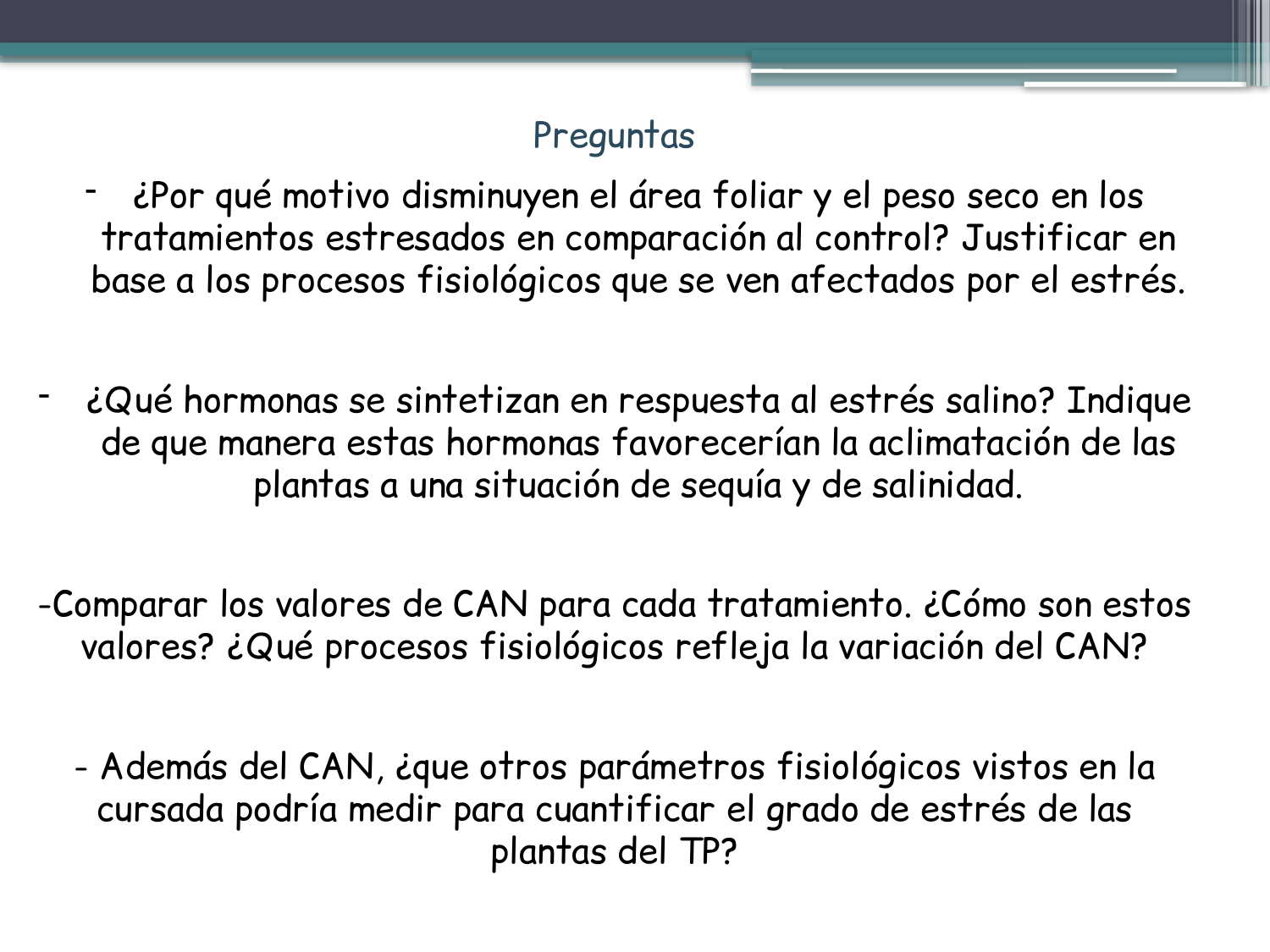

Preguntas
¿Por qué motivo disminuyen el área foliar y el peso seco en los tratamientos estresados en comparación al control? Justificar en base a los procesos fisiológicos que se ven afectados por el estrés.

¿Qué hormonas se sintetizan en respuesta al estrés salino? Indique de que manera estas hormonas favorecerían la aclimatación de las plantas a una situación de sequía y de salinidad.

-Comparar los valores de CAN para cada tratamiento. ¿Cómo son estos valores? ¿Qué procesos fisiológicos refleja la variación del CAN?

- Además del CAN, ¿que otros parámetros fisiológicos vistos en la cursada podría medir para cuantificar el grado de estrés de las plantas del TP?